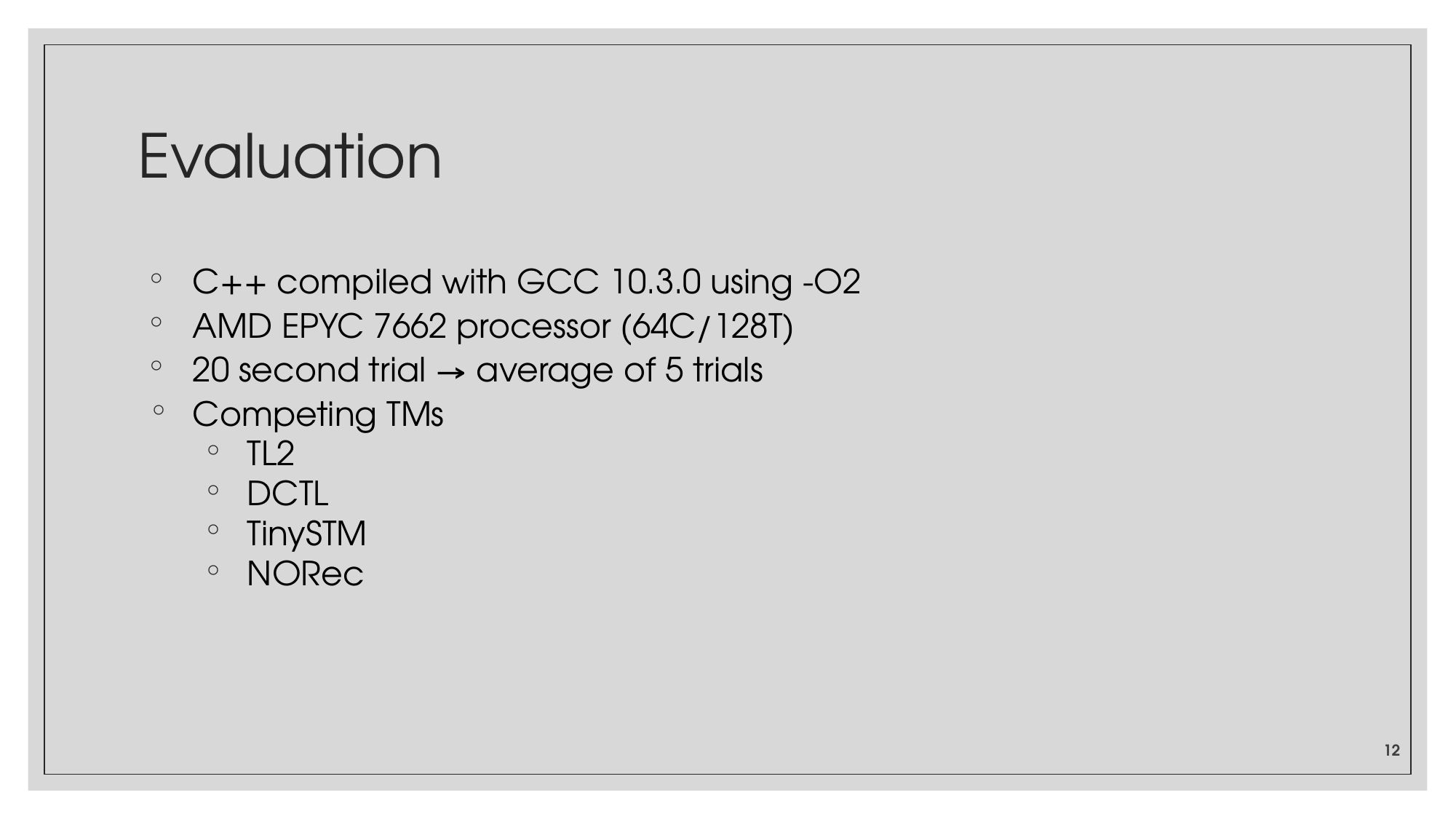

# Evaluation
C++ compiled with GCC 10.3.0 using -O2
AMD EPYC 7662 processor (64C/128T)
20 second trial → average of 5 trials
Competing TMs
TL2
DCTL
TinySTM
NORec
12